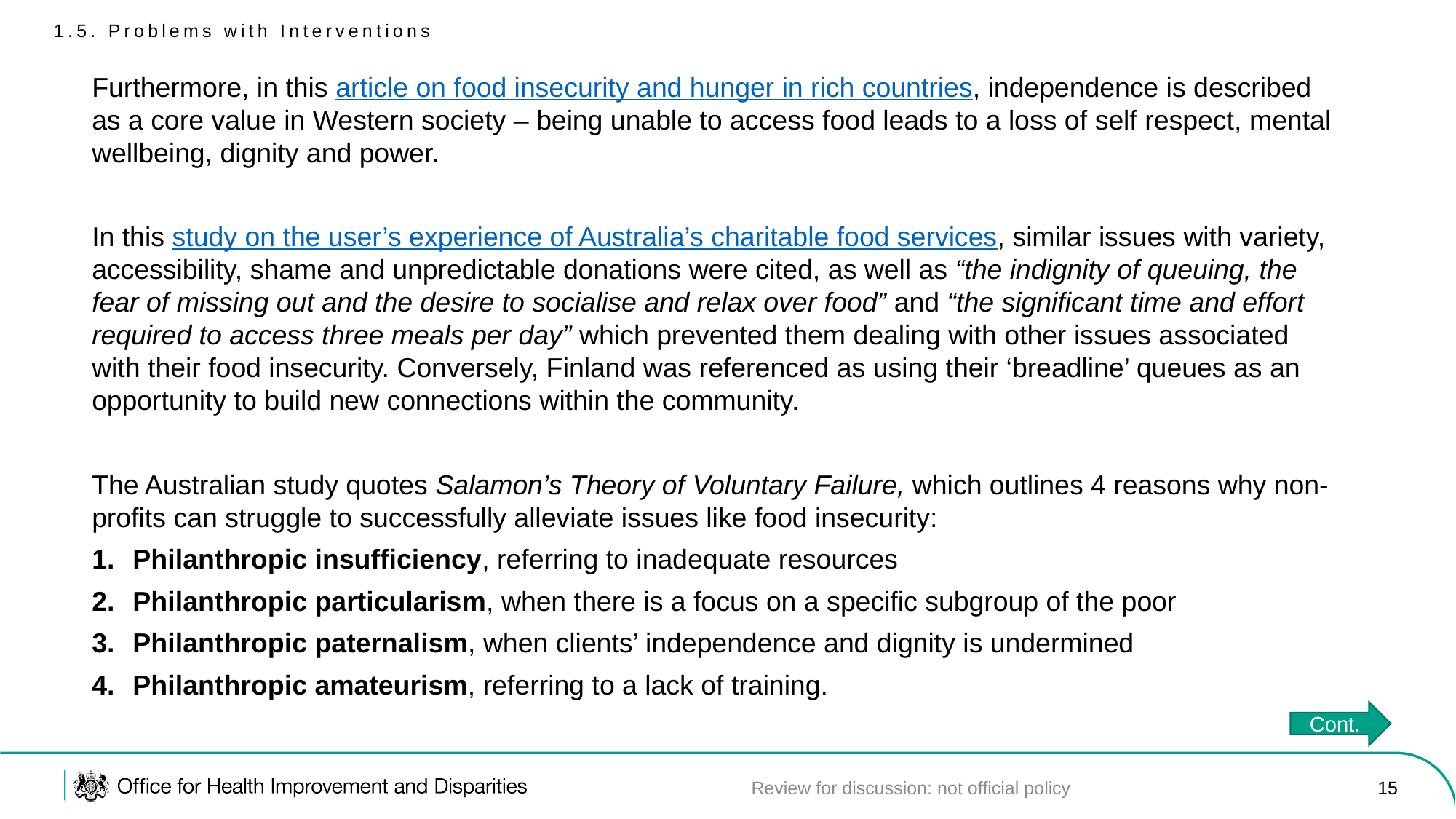

# 1.5. Problems with Interventions
Furthermore, in this article on food insecurity and hunger in rich countries, independence is described as a core value in Western society – being unable to access food leads to a loss of self respect, mental wellbeing, dignity and power.

In this study on the user’s experience of Australia’s charitable food services, similar issues with variety, accessibility, shame and unpredictable donations were cited, as well as “the indignity of queuing, the fear of missing out and the desire to socialise and relax over food” and “the significant time and effort required to access three meals per day” which prevented them dealing with other issues associated with their food insecurity. Conversely, Finland was referenced as using their ‘breadline’ queues as an opportunity to build new connections within the community.

The Australian study quotes Salamon’s Theory of Voluntary Failure, which outlines 4 reasons why non-profits can struggle to successfully alleviate issues like food insecurity:
Philanthropic insufficiency, referring to inadequate resources
Philanthropic particularism, when there is a focus on a specific subgroup of the poor
Philanthropic paternalism, when clients’ independence and dignity is undermined
Philanthropic amateurism, referring to a lack of training.
Cont.
Review for discussion: not official policy
15